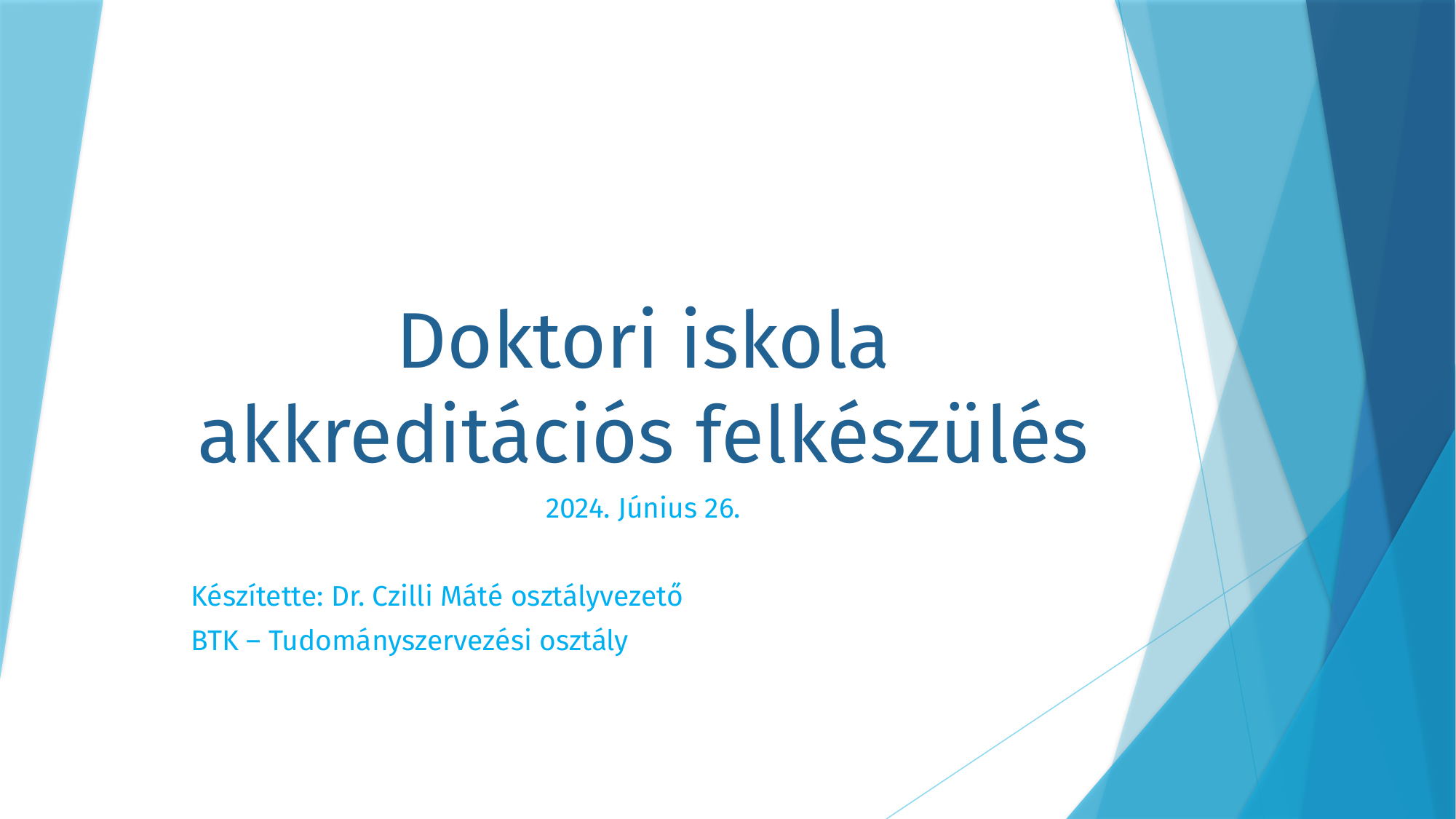

# Doktori iskola akkreditációs felkészülés
2024. Június 26.

Készítette: Dr. Czilli Máté osztályvezető
BTK – Tudományszervezési osztály